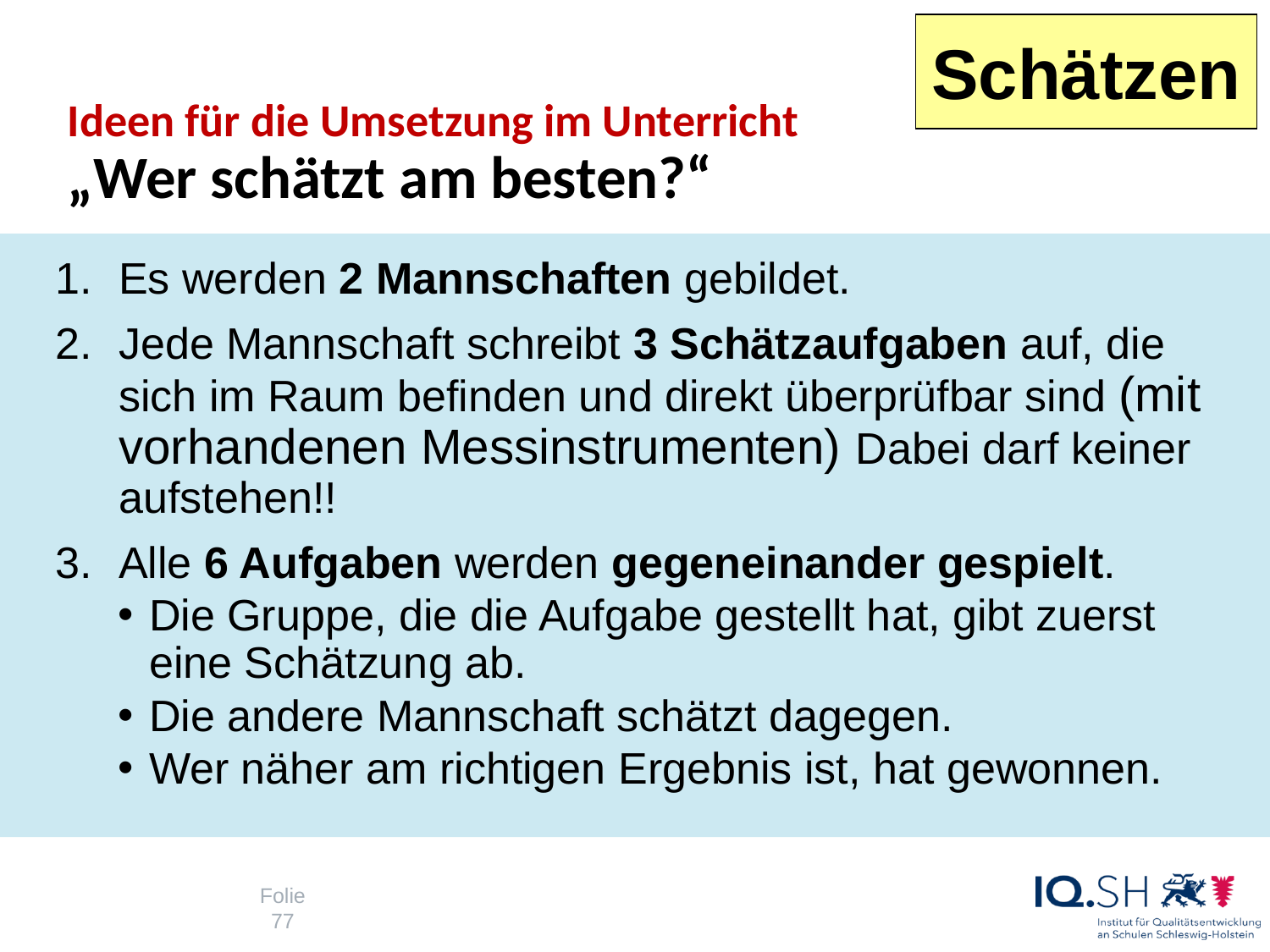

Schätzen
Ideen für die Umsetzung im Unterricht
„Wer schätzt am besten?“
Es werden 2 Mannschaften gebildet.
Jede Mannschaft schreibt 3 Schätzaufgaben auf, die sich im Raum befinden und direkt überprüfbar sind (mit vorhandenen Messinstrumenten) Dabei darf keiner aufstehen!!
Alle 6 Aufgaben werden gegeneinander gespielt.
Die Gruppe, die die Aufgabe gestellt hat, gibt zuerst eine Schätzung ab.
Die andere Mannschaft schätzt dagegen.
Wer näher am richtigen Ergebnis ist, hat gewonnen.